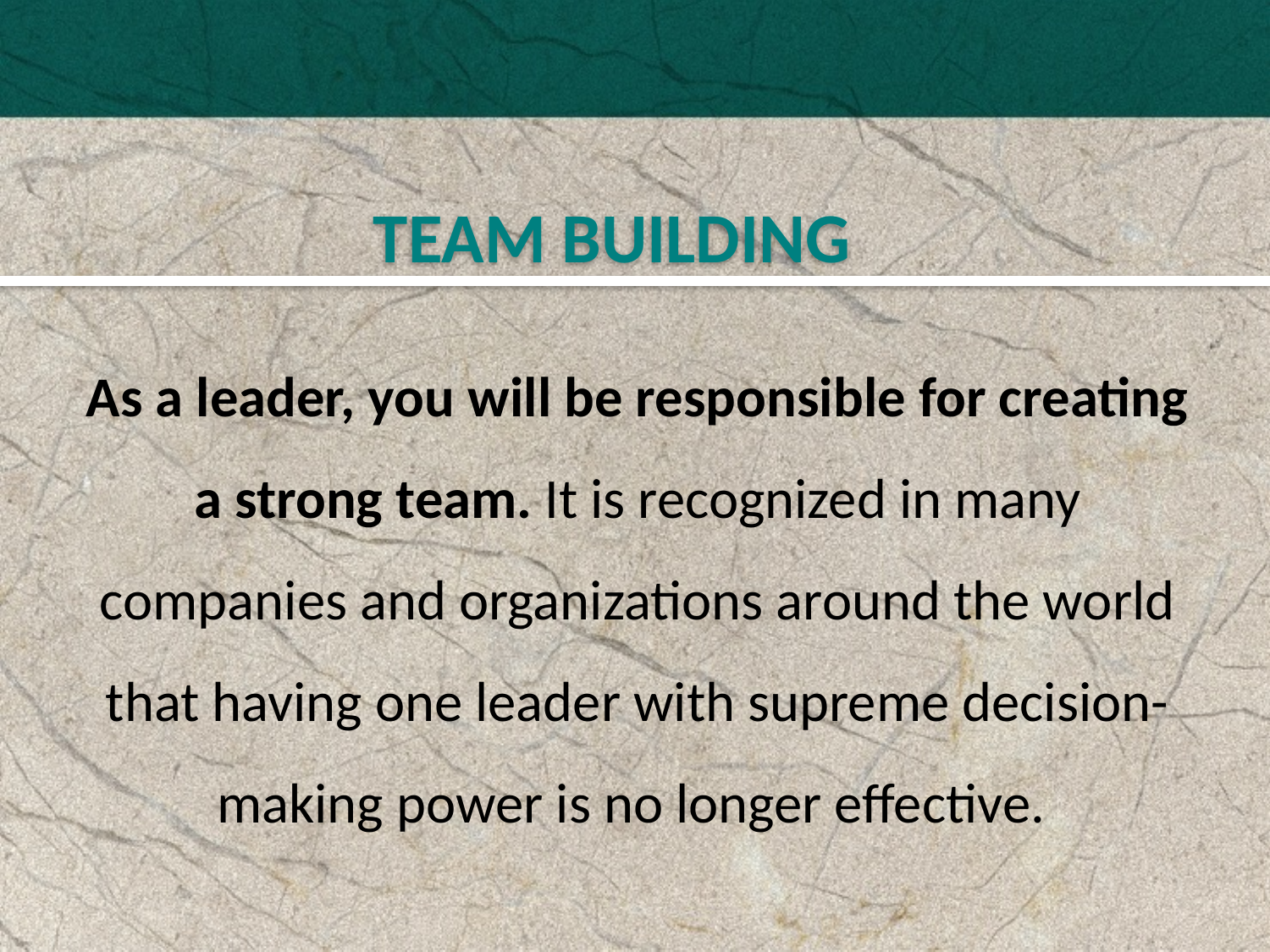

TEAM BUILDING

As a leader, you will be responsible for creating a strong team. It is recognized in many companies and organizations around the world that having one leader with supreme decision-making power is no longer effective.